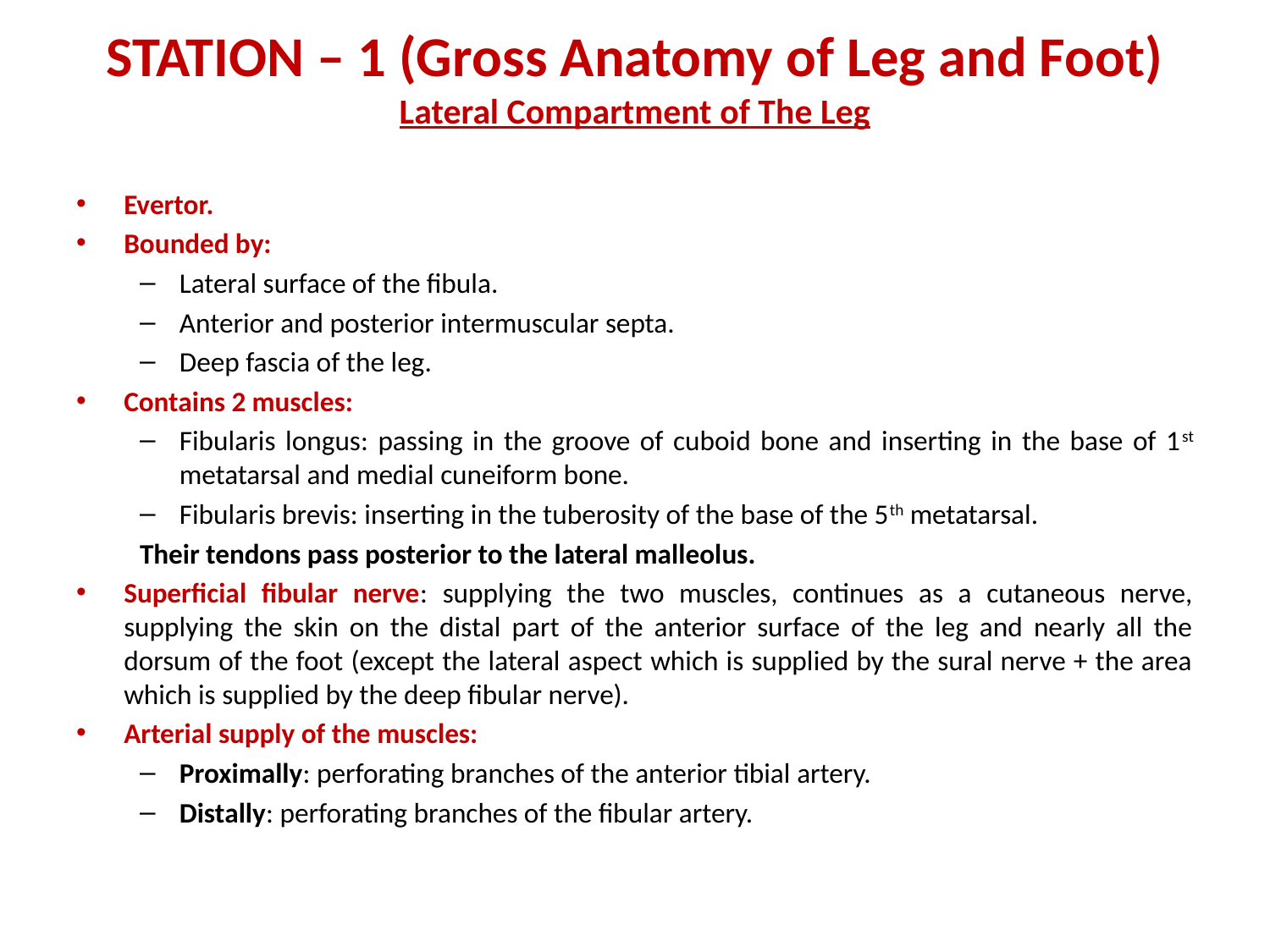

# STATION – 1 (Gross Anatomy of Leg and Foot) Lateral Compartment of The Leg
Evertor.
Bounded by:
Lateral surface of the fibula.
Anterior and posterior intermuscular septa.
Deep fascia of the leg.
Contains 2 muscles:
Fibularis longus: passing in the groove of cuboid bone and inserting in the base of 1st metatarsal and medial cuneiform bone.
Fibularis brevis: inserting in the tuberosity of the base of the 5th metatarsal.
Their tendons pass posterior to the lateral malleolus.
Superficial fibular nerve: supplying the two muscles, continues as a cutaneous nerve, supplying the skin on the distal part of the anterior surface of the leg and nearly all the dorsum of the foot (except the lateral aspect which is supplied by the sural nerve + the area which is supplied by the deep fibular nerve).
Arterial supply of the muscles:
Proximally: perforating branches of the anterior tibial artery.
Distally: perforating branches of the fibular artery.